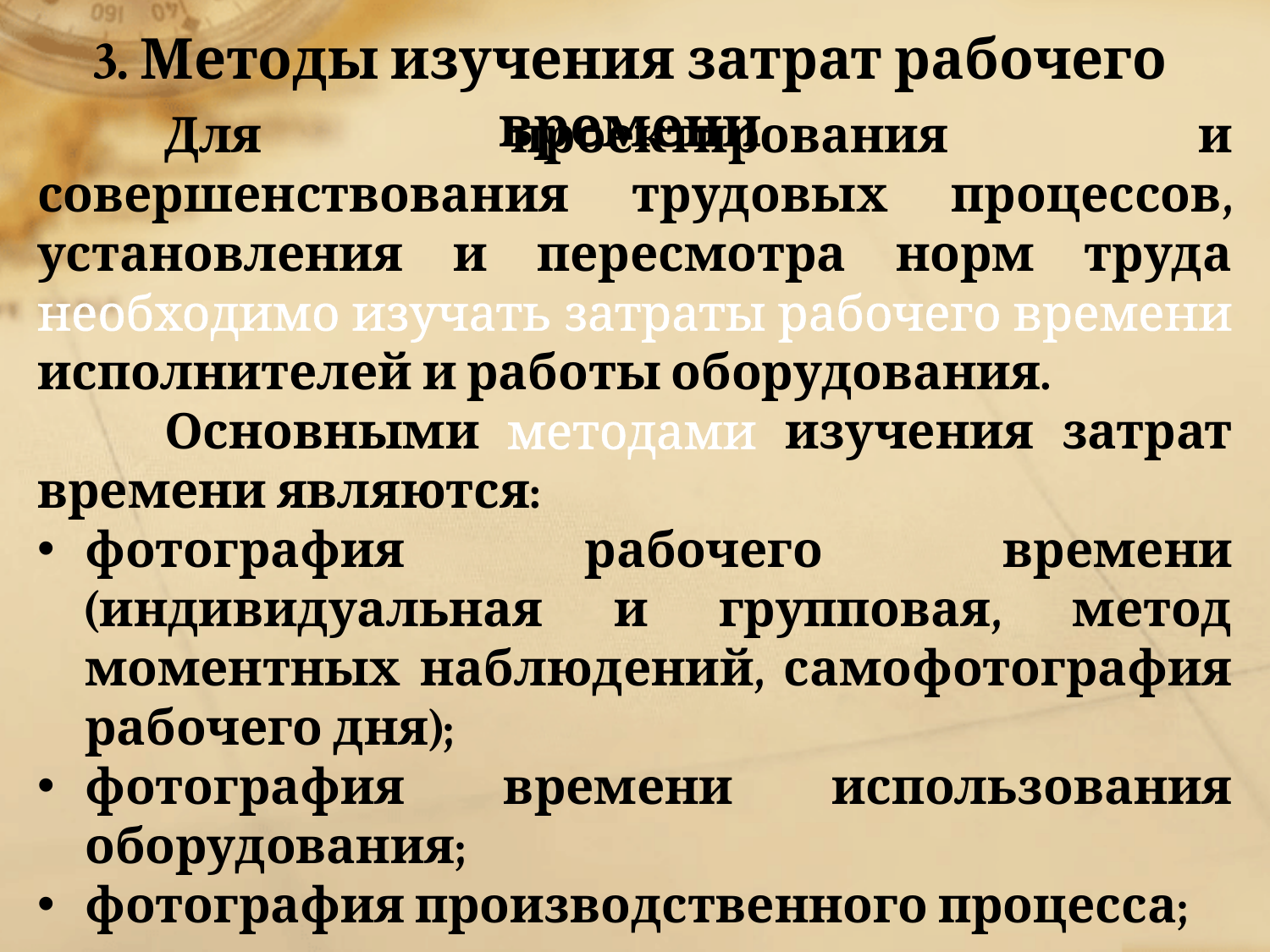

3. Методы изучения затрат рабочего времени
	Для проектирования и совершенствования трудовых процессов, установления и пересмотра норм труда необходимо изучать затраты рабочего времени исполнителей и работы оборудования.
	Основными методами изучения затрат времени являются:
фотография рабочего времени (индивидуальная и групповая, метод моментных наблюдений, самофотография рабочего дня);
фотография времени использования оборудования;
фотография производственного процесса;
хронометраж;
фотохронометраж.